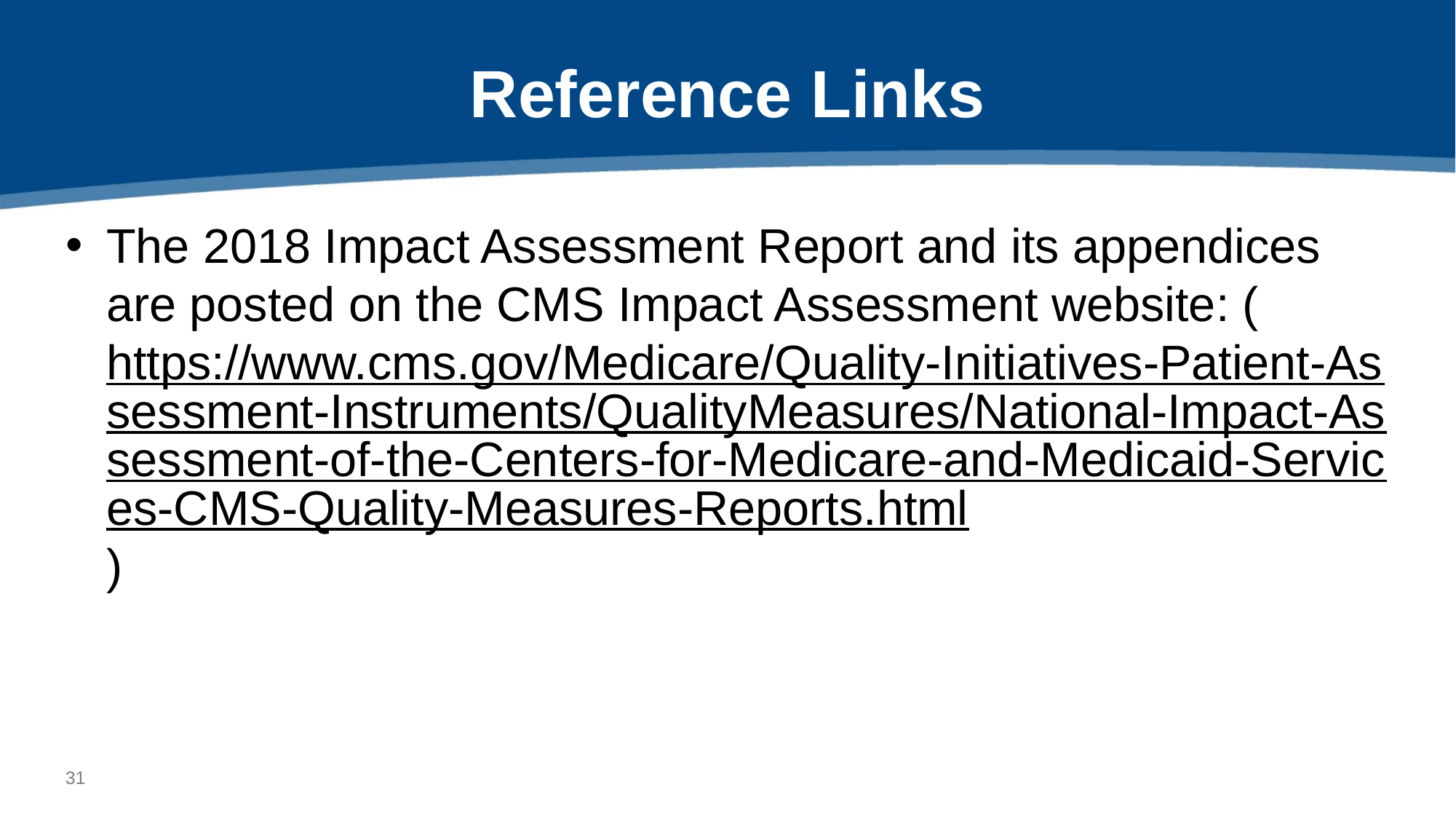

# Reference Links
The 2018 Impact Assessment Report and its appendices are posted on the CMS Impact Assessment website: (https://www.cms.gov/Medicare/Quality-Initiatives-Patient-Assessment-Instruments/QualityMeasures/National-Impact-Assessment-of-the-Centers-for-Medicare-and-Medicaid-Services-CMS-Quality-Measures-Reports.html)

31